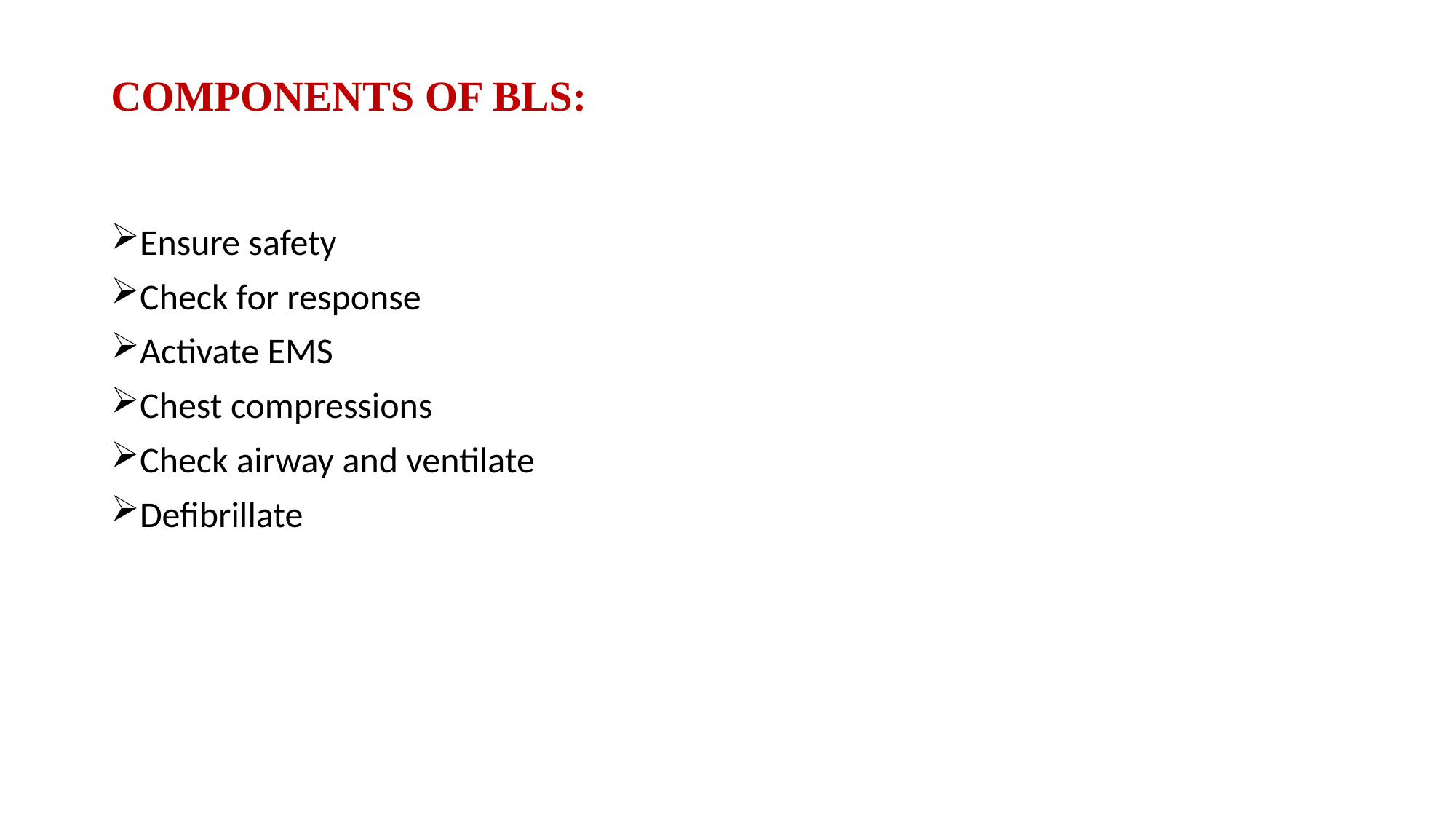

# COMPONENTS OF BLS:
Ensure safety
Check for response
Activate EMS
Chest compressions
Check airway and ventilate
Defibrillate